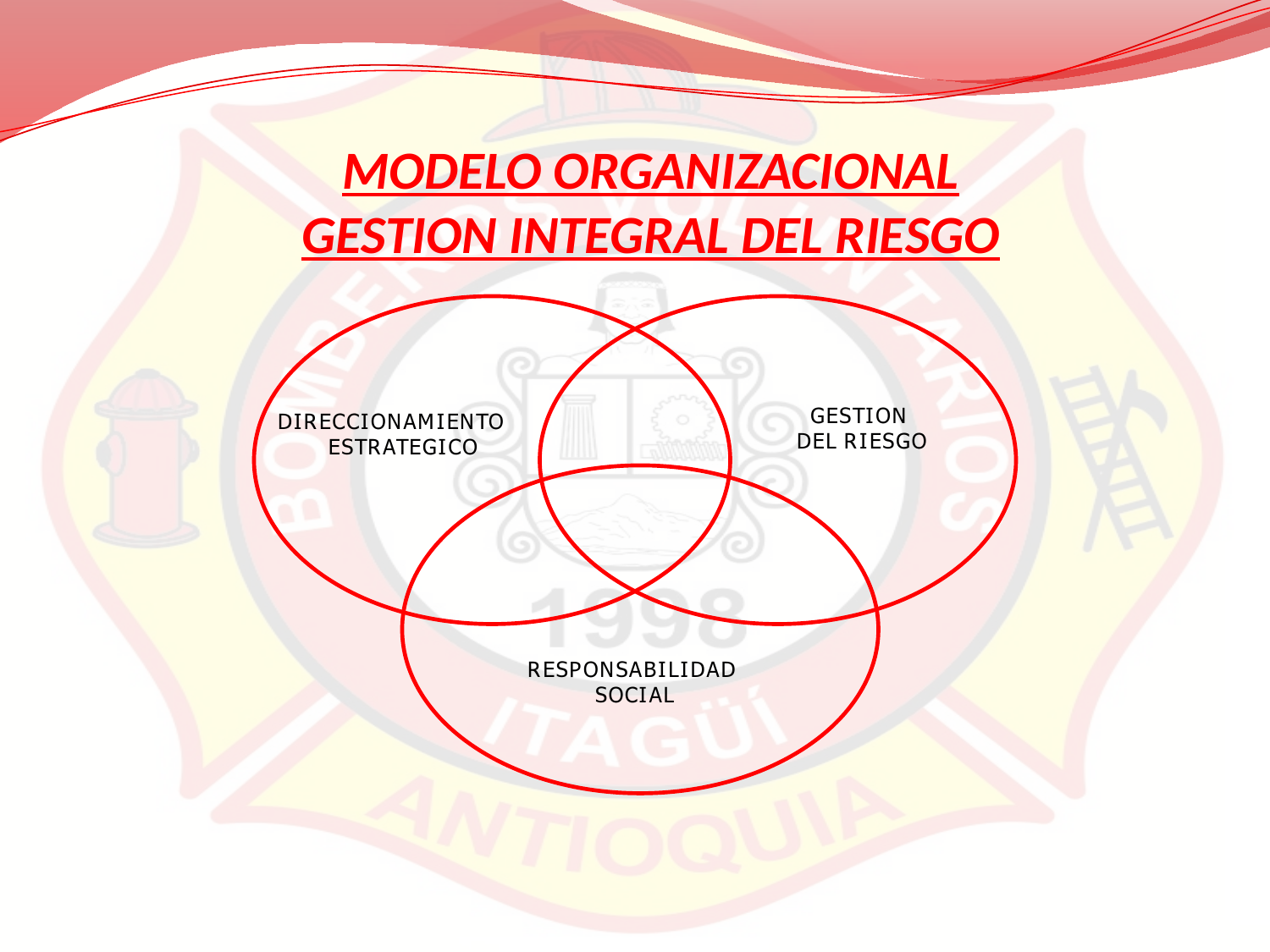

# MODELO ORGANIZACIONAL GESTION INTEGRAL DEL RIESGO

GESTION
DEL RIESGO
DIRECCIONAMIENTO
    ESTRATEGICO

RESPONSABILIDAD
 SOCIAL